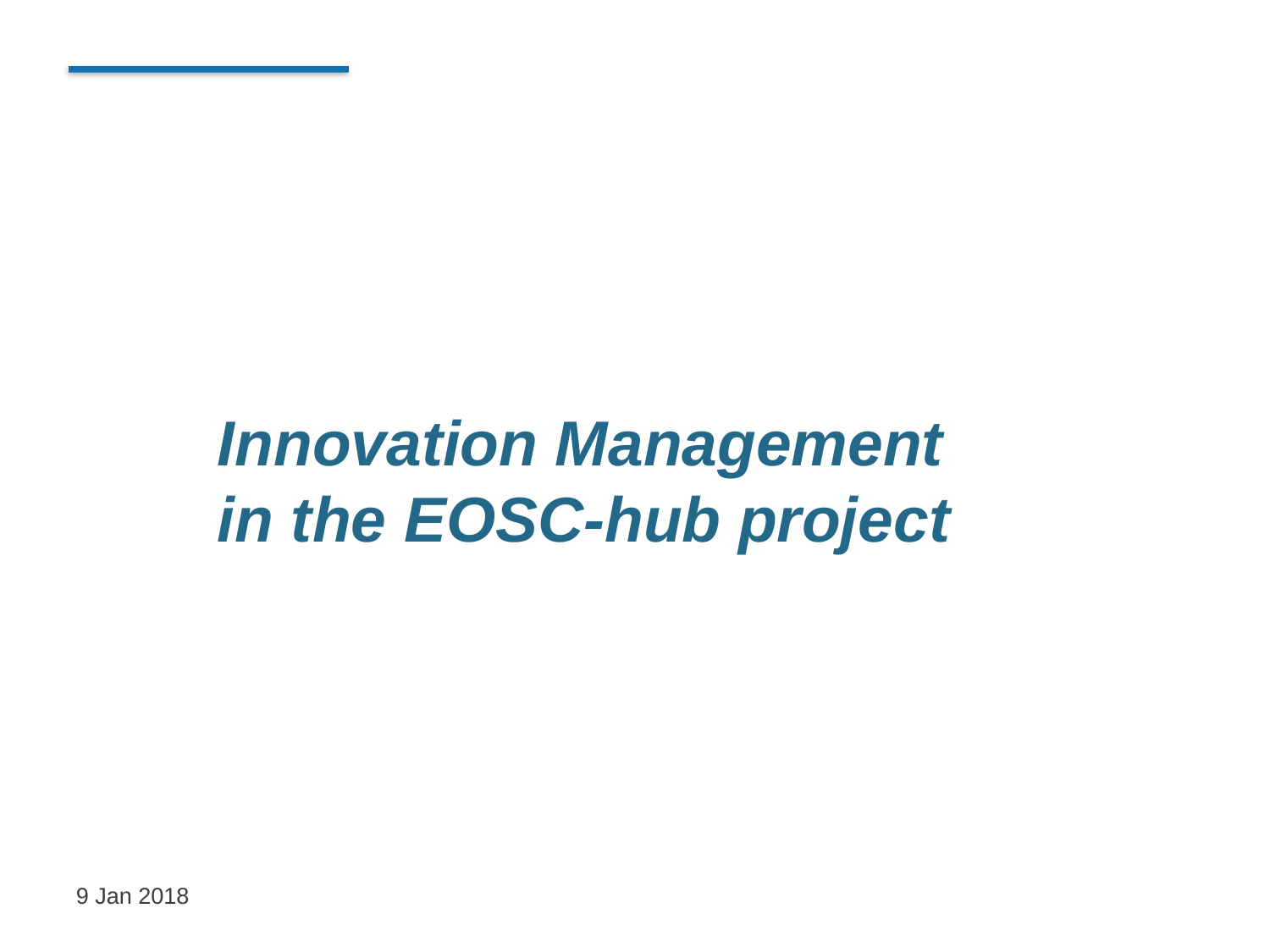

Innovation Management in the EOSC-hub project
9 Jan 2018